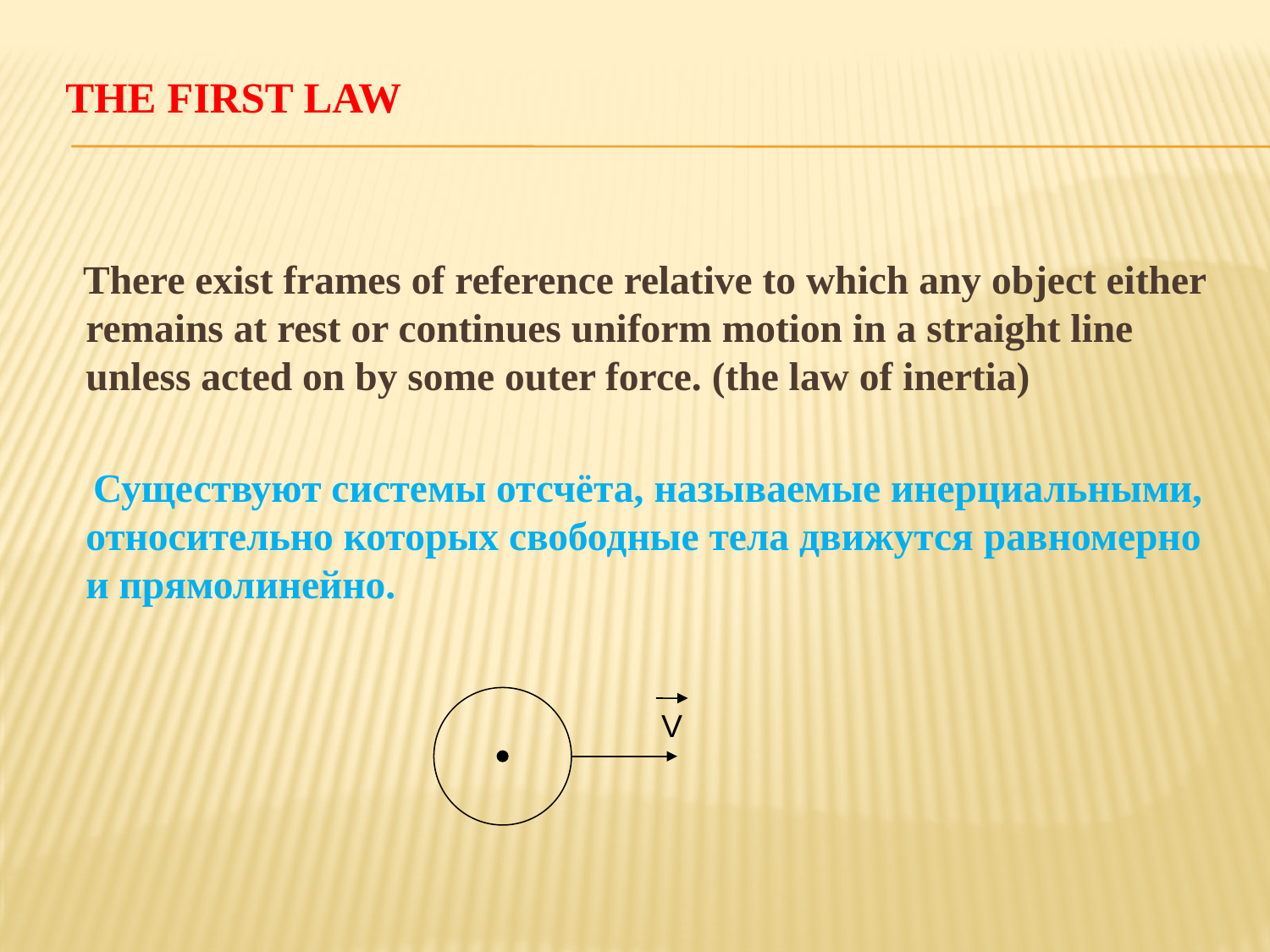

# The first Law

    There exist frames of reference relative to which any object either remains at rest or continues uniform motion in a straight line unless acted on by some outer force. (the law of inertia)

     Существуют системы отсчёта, называемые инерциальными, относительно которых свободные тела движутся равномерно и прямолинейно.

V